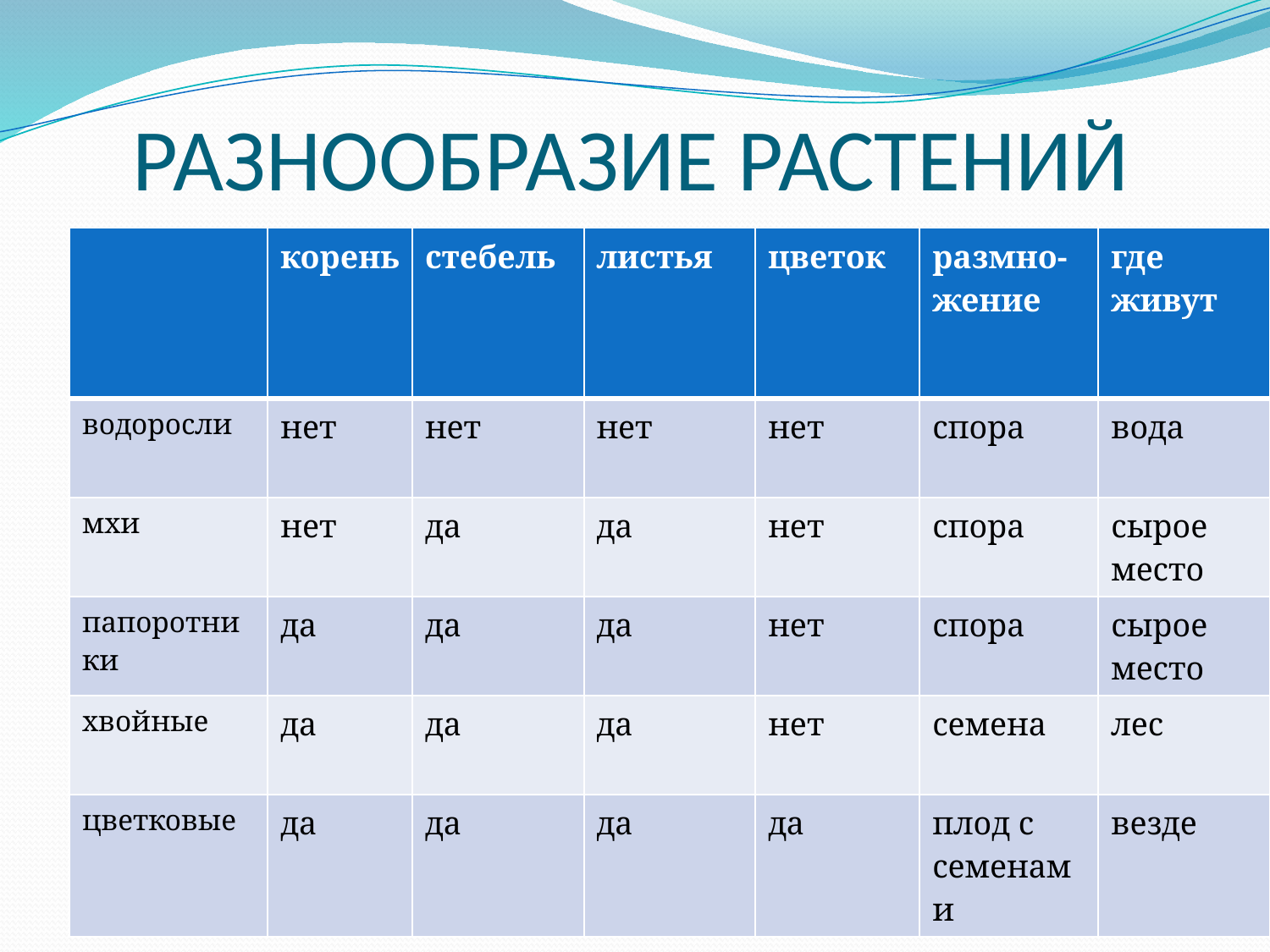

# РАЗНООБРАЗИЕ РАСТЕНИЙ
|  | корень | стебель | листья | цветок | размно-жение | где живут |
| --- | --- | --- | --- | --- | --- | --- |
| водоросли | нет | нет | нет | нет | спора | вода |
| мхи | нет | да | да | нет | спора | сырое место |
| папоротники | да | да | да | нет | спора | сырое место |
| хвойные | да | да | да | нет | семена | лес |
| цветковые | да | да | да | да | плод с семенами | везде |